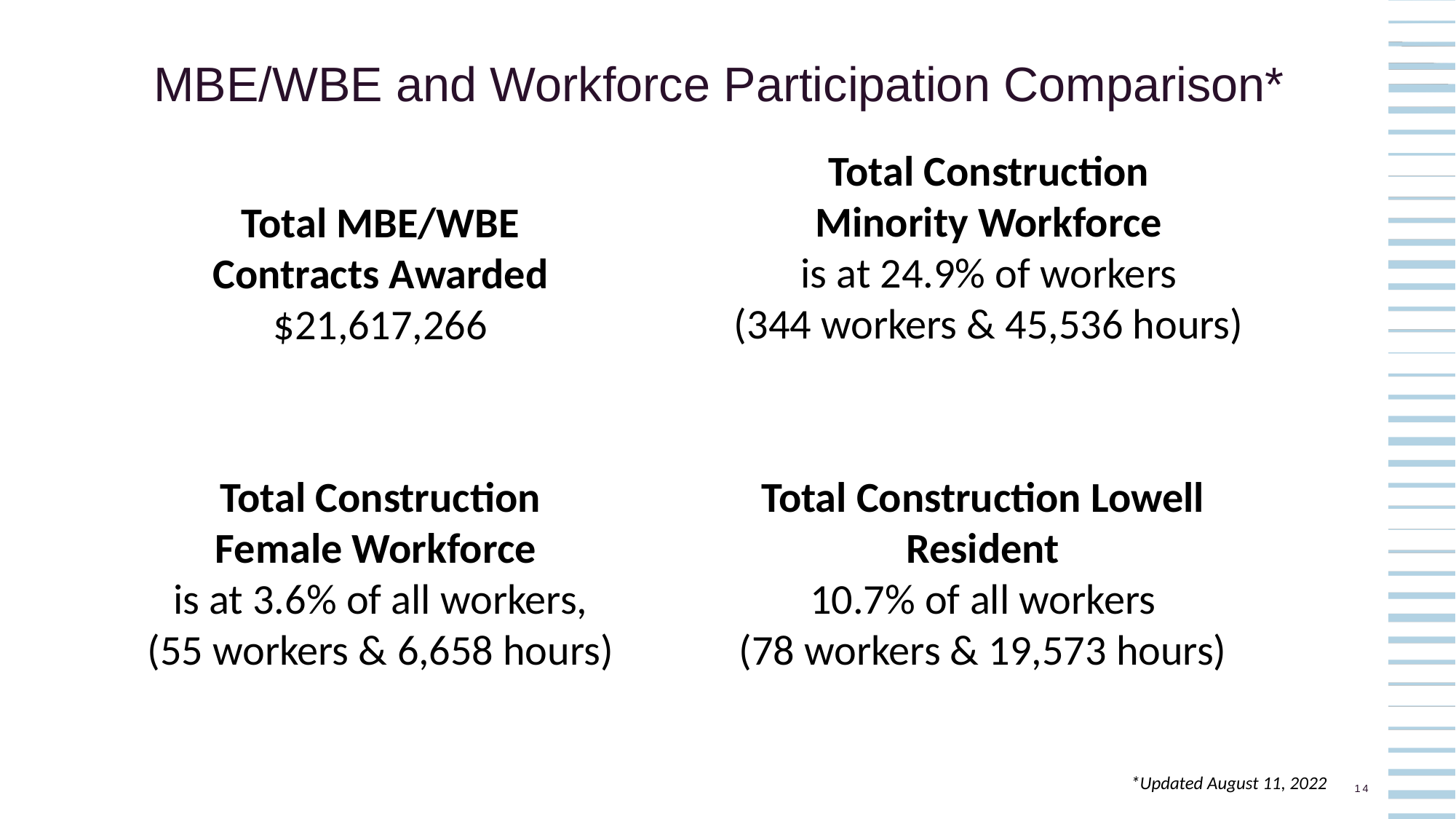

# MBE/WBE and Workforce Participation Comparison*
Total Construction
Minority Workforce
is at 24.9% of workers
(344 workers & 45,536 hours)
Total MBE/WBE Contracts Awarded
$21,617,266
Total Construction Lowell Resident
10.7% of all workers
(78 workers & 19,573 hours)
Total Construction
Female Workforce
is at 3.6% of all workers,
(55 workers & 6,658 hours)
*Updated August 11, 2022
14